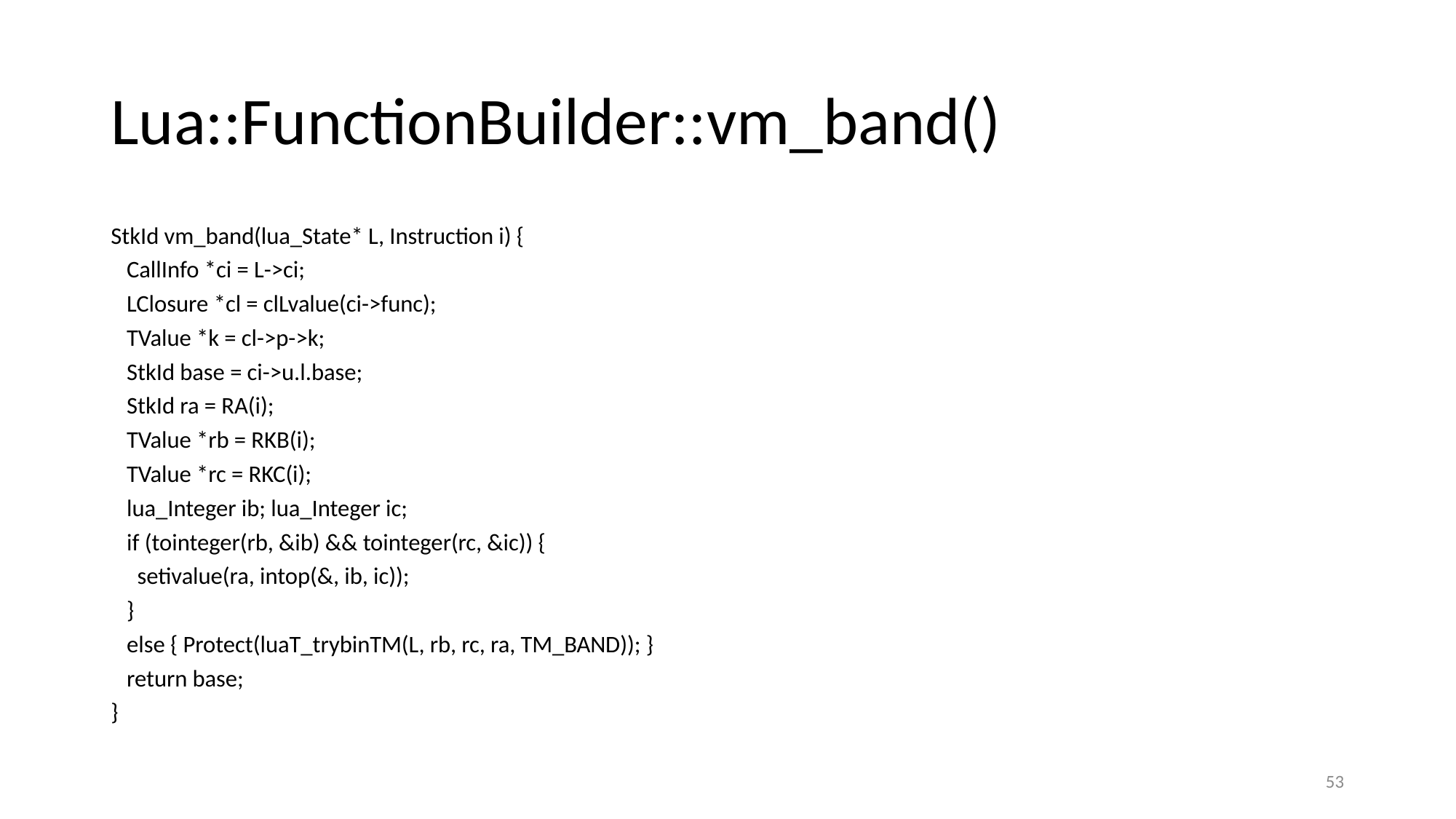

# Lua::FunctionBuilder::vm_band()
StkId vm_band(lua_State* L, Instruction i) {
   CallInfo *ci = L->ci;
   LClosure *cl = clLvalue(ci->func);
   TValue *k = cl->p->k;
   StkId base = ci->u.l.base;
   StkId ra = RA(i);
   TValue *rb = RKB(i);
   TValue *rc = RKC(i);
   lua_Integer ib; lua_Integer ic;
   if (tointeger(rb, &ib) && tointeger(rc, &ic)) {
     setivalue(ra, intop(&, ib, ic));
   }
   else { Protect(luaT_trybinTM(L, rb, rc, ra, TM_BAND)); }
   return base;
}
53